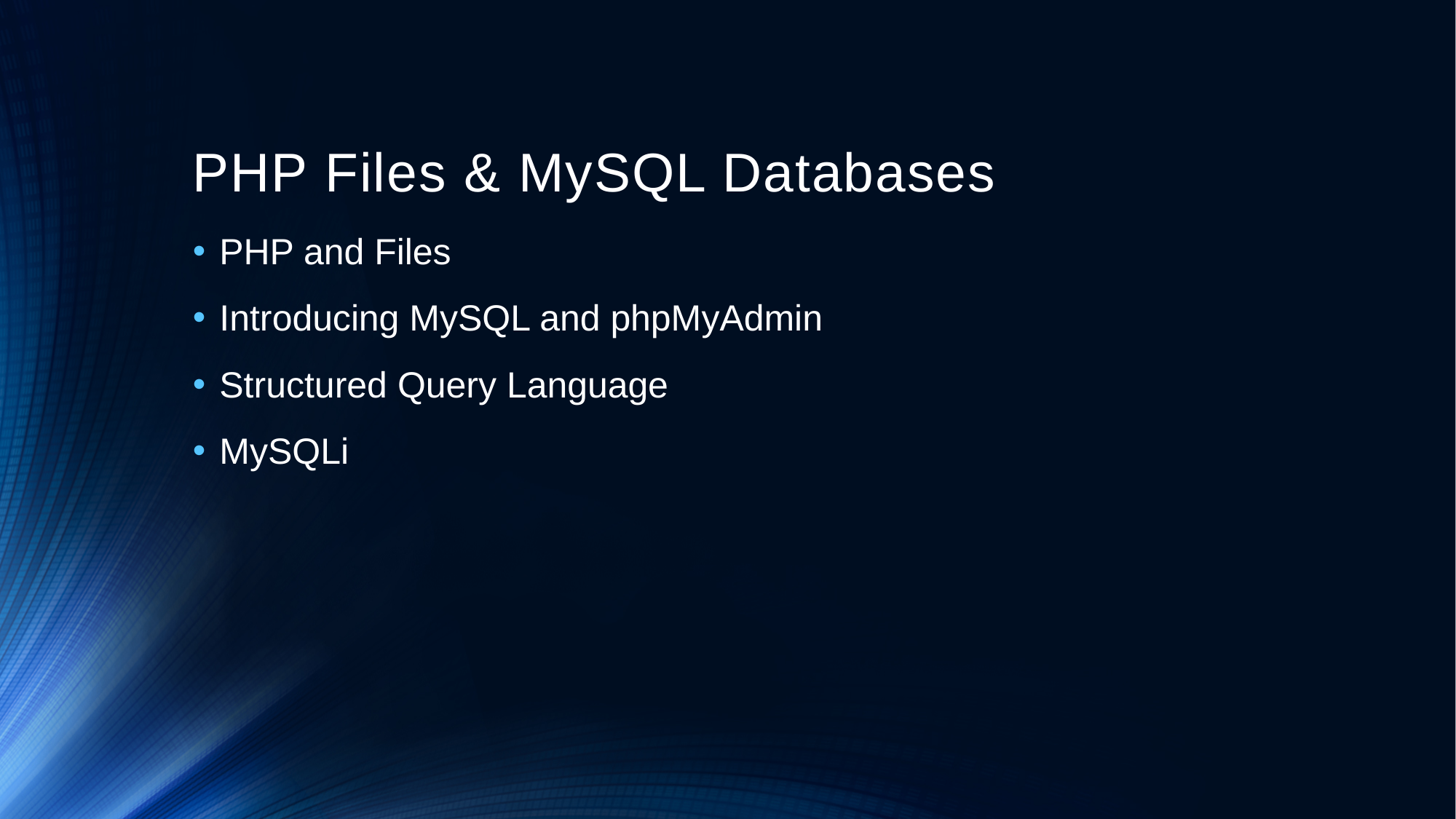

# PHP Files & MySQL Databases
PHP and Files
Introducing MySQL and phpMyAdmin
Structured Query Language
MySQLi